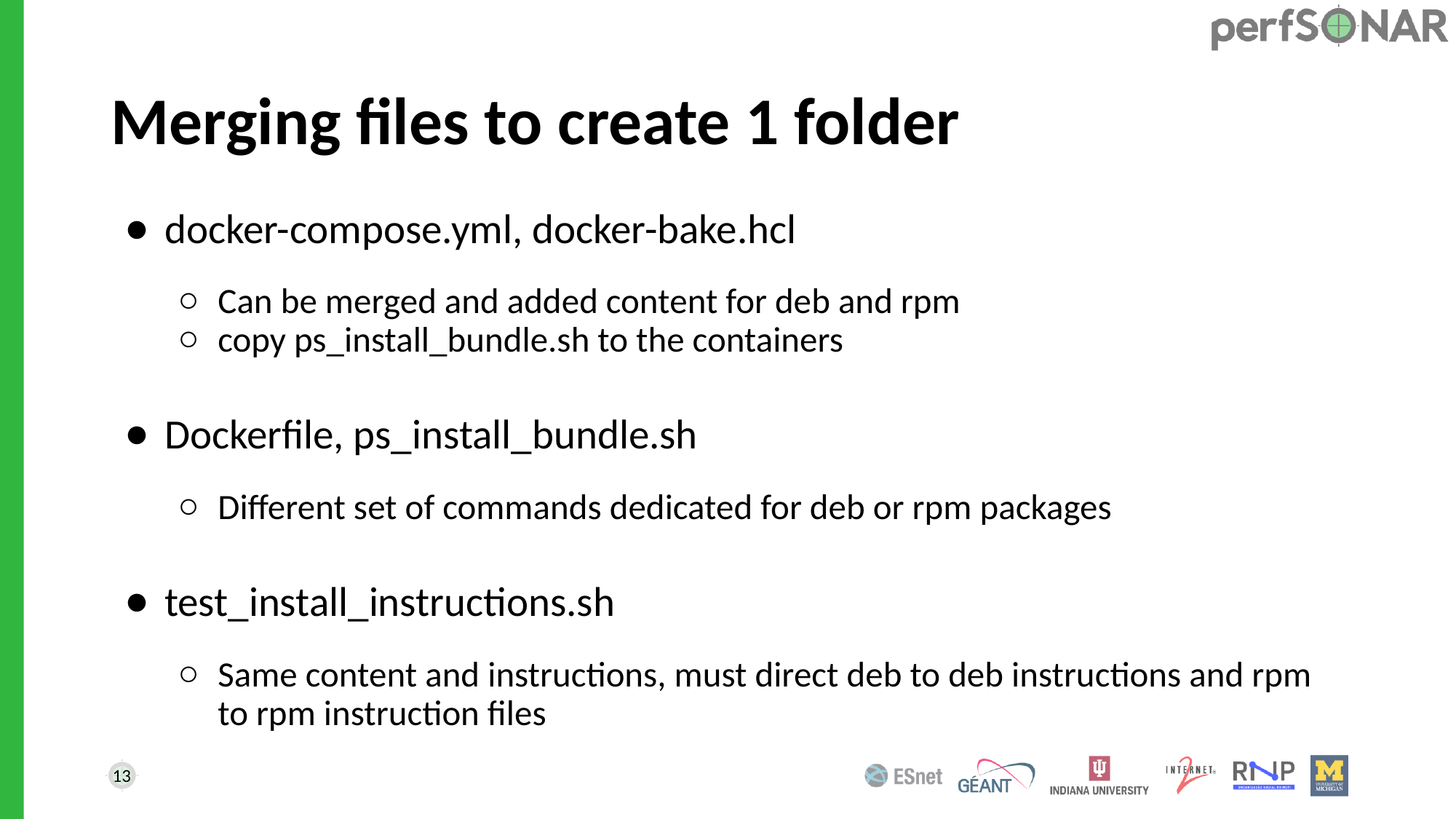

# Merging files to create 1 folder
docker-compose.yml, docker-bake.hcl

Can be merged and added content for deb and rpm
copy ps_install_bundle.sh to the containers

Dockerfile, ps_install_bundle.sh

Different set of commands dedicated for deb or rpm packages

test_install_instructions.sh

Same content and instructions, must direct deb to deb instructions and rpm to rpm instruction files

13